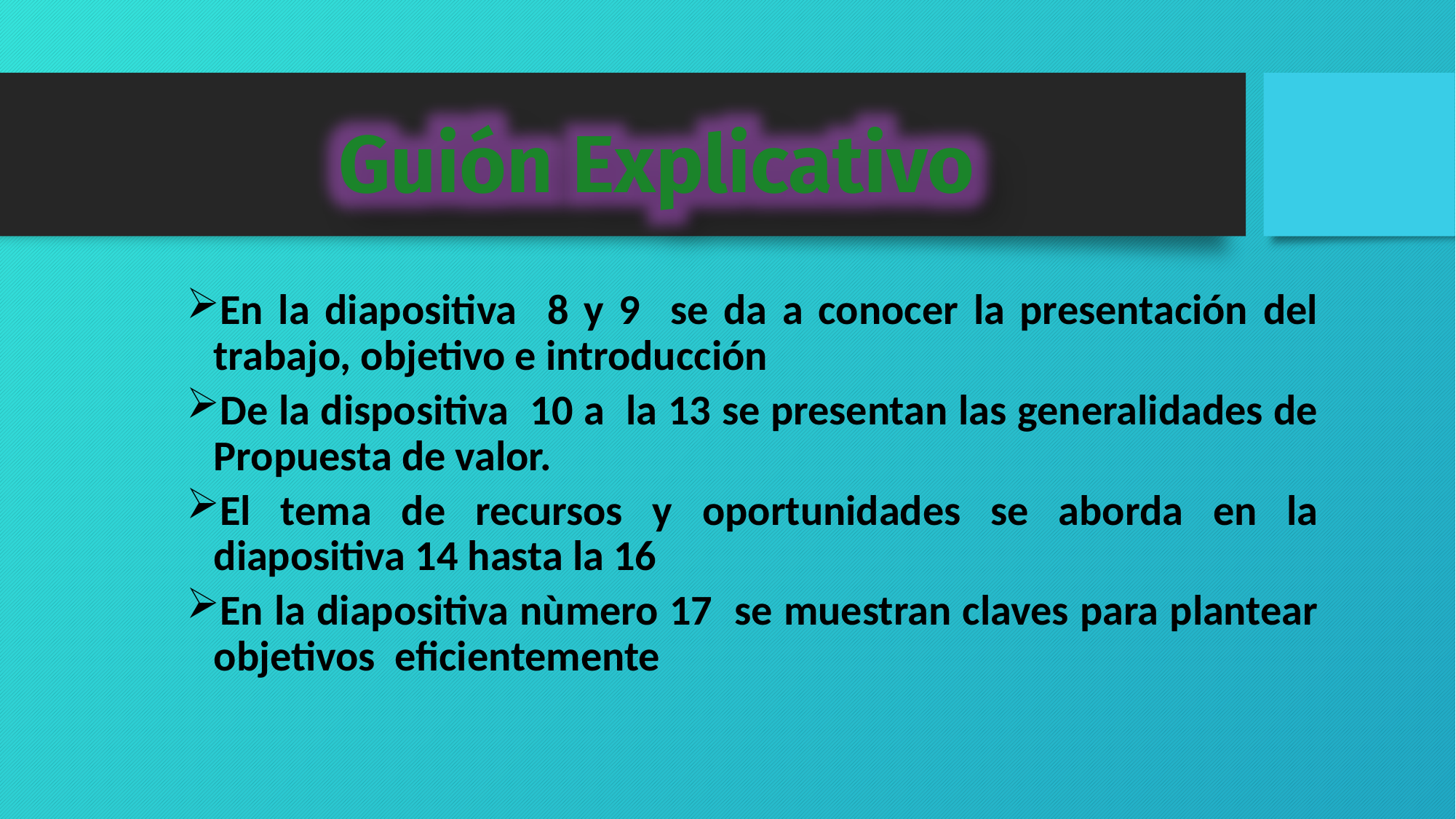

Guión Explicativo
En la diapositiva  8 y 9  se da a conocer la presentación del trabajo, objetivo e introducción
De la dispositiva  10 a  la 13 se presentan las generalidades de Propuesta de valor.
El tema de recursos y oportunidades se aborda en la diapositiva 14 hasta la 16
En la diapositiva nùmero 17  se muestran claves para plantear objetivos  eficientemente